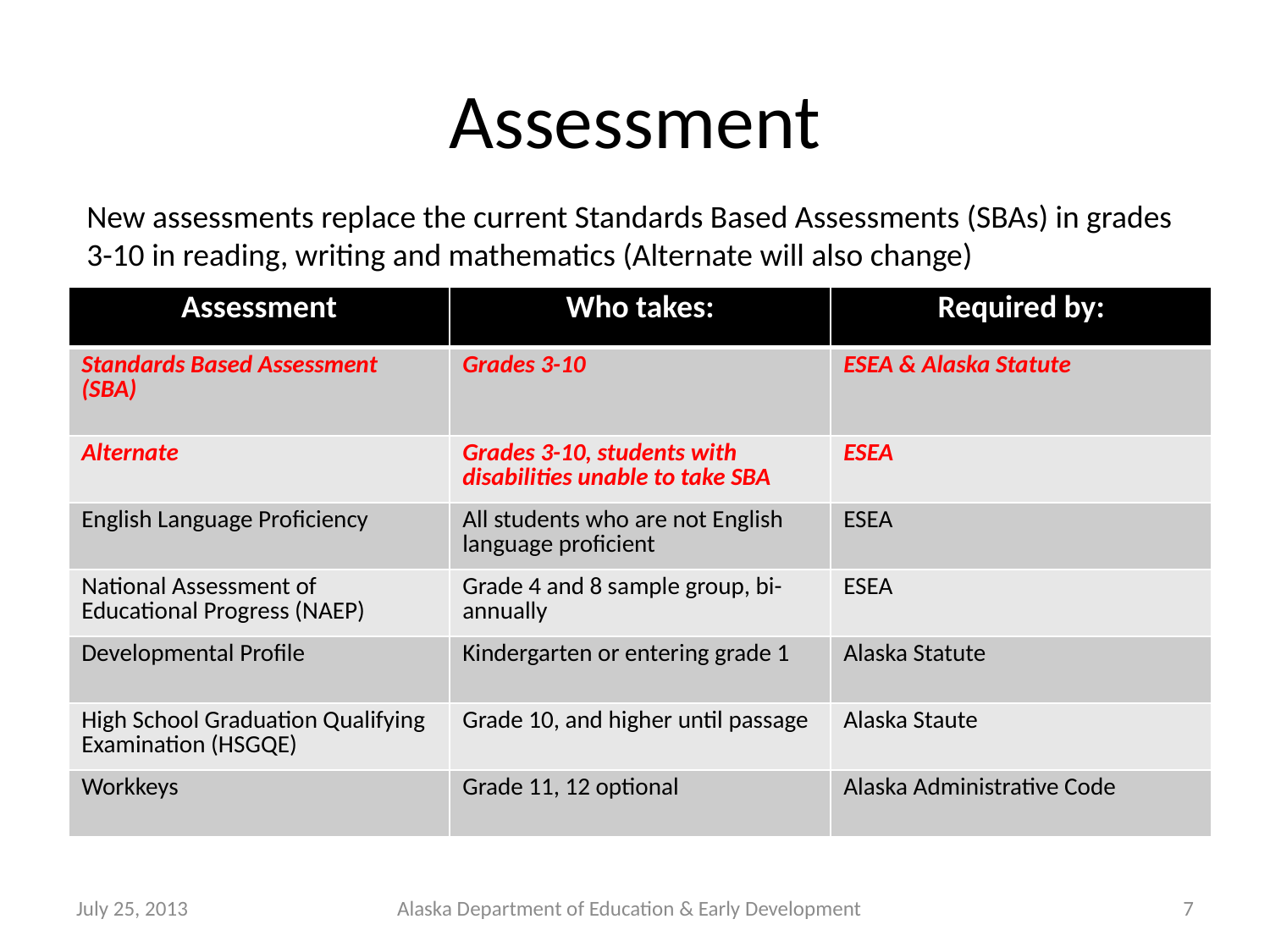

# Assessment
New assessments replace the current Standards Based Assessments (SBAs) in grades 3-10 in reading, writing and mathematics (Alternate will also change)
| Assessment | Who takes: | Required by: |
| --- | --- | --- |
| Standards Based Assessment (SBA) | Grades 3-10 | ESEA & Alaska Statute |
| Alternate | Grades 3-10, students with disabilities unable to take SBA | ESEA |
| English Language Proficiency | All students who are not English language proficient | ESEA |
| National Assessment of Educational Progress (NAEP) | Grade 4 and 8 sample group, bi-annually | ESEA |
| Developmental Profile | Kindergarten or entering grade 1 | Alaska Statute |
| High School Graduation Qualifying Examination (HSGQE) | Grade 10, and higher until passage | Alaska Staute |
| Workkeys | Grade 11, 12 optional | Alaska Administrative Code |
July 25, 2013
Alaska Department of Education & Early Development
7